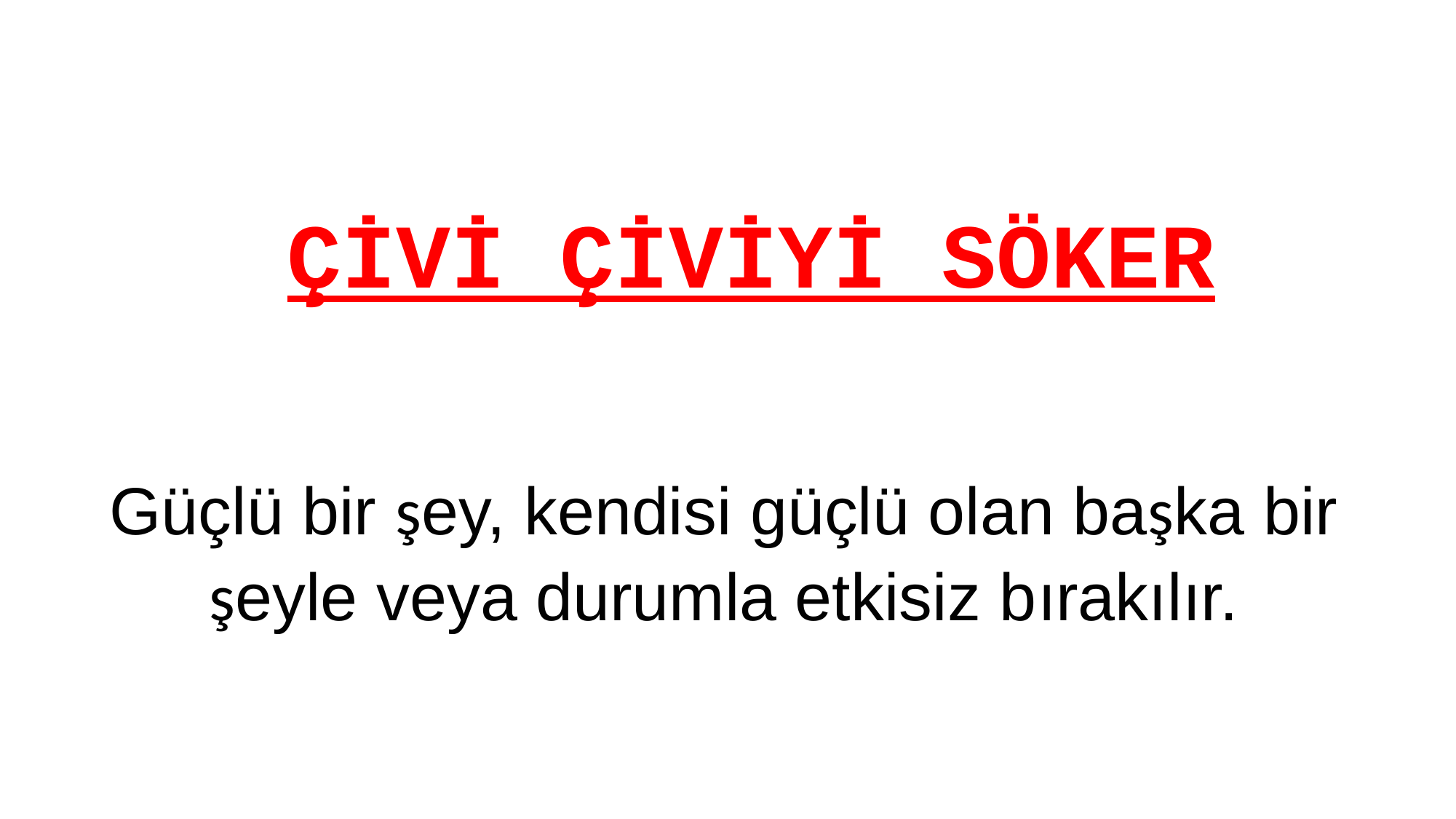

# ÇİVİ ÇİVİYİ SÖKER Güçlü bir şey, kendisi güçlü olan başka bir şeyle veya durumla etkisiz bırakılır.